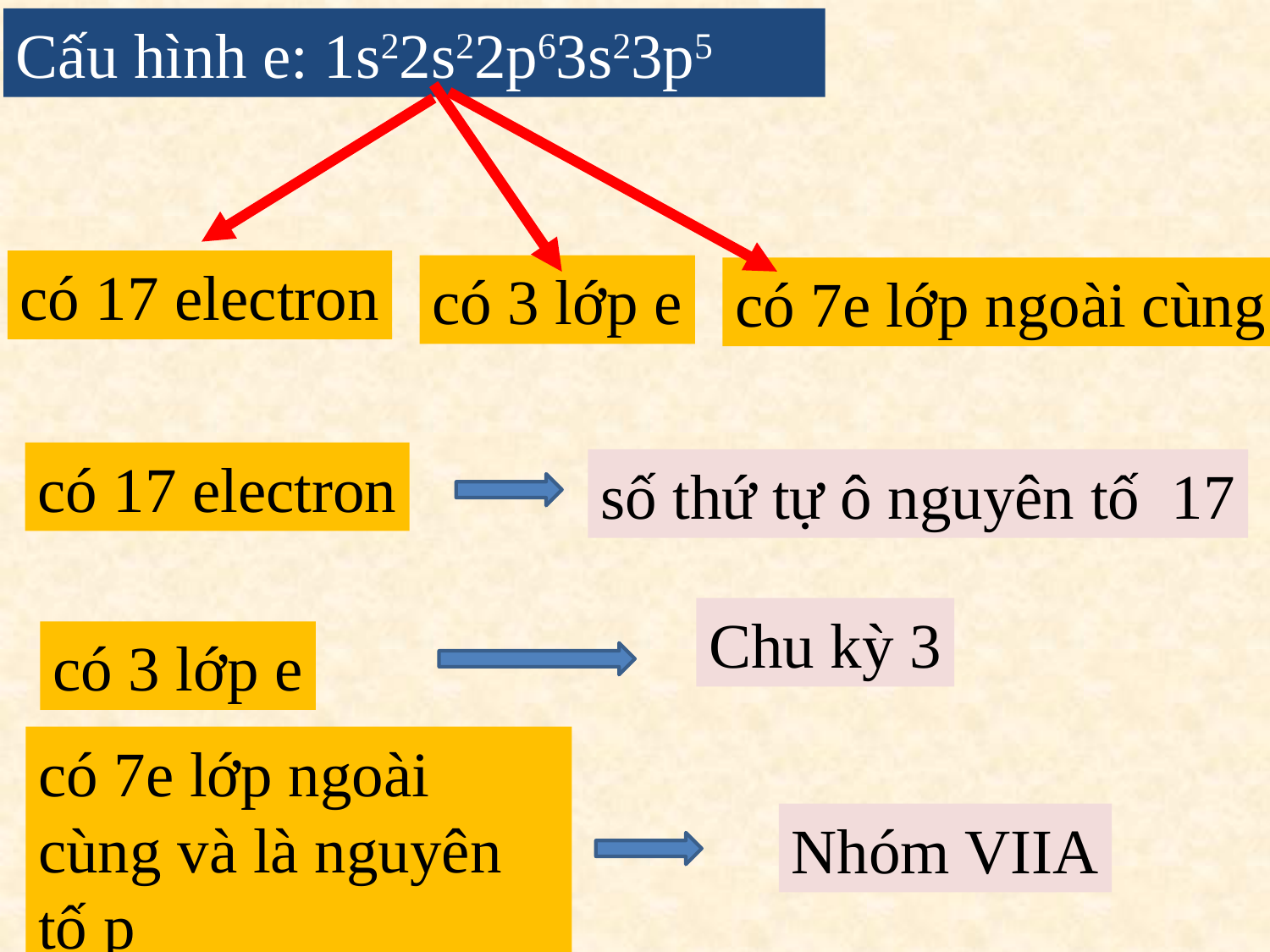

Cấu hình e: 1s22s22p63s23p5
có 17 electron
có 3 lớp e
có 7e lớp ngoài cùng
có 17 electron
số thứ tự ô nguyên tố  17

Chu kỳ 3
có 3 lớp e

có 7e lớp ngoài cùng và là nguyên tố p
Nhóm VIIA